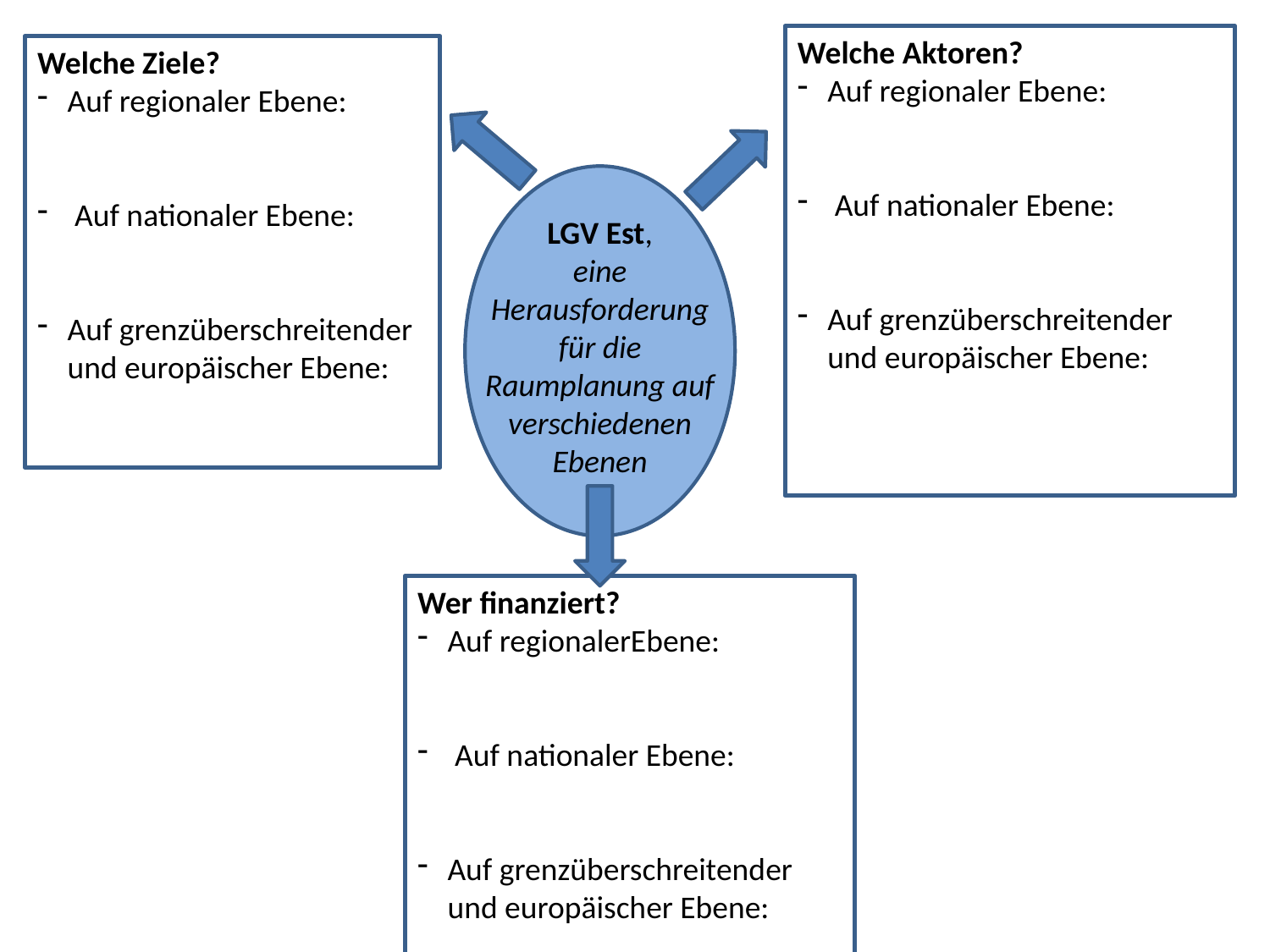

Welche Aktoren?
Auf regionaler Ebene:

 Auf nationaler Ebene:

Auf grenzüberschreitender und europäischer Ebene:

Welche Ziele?
Auf regionaler Ebene:

 Auf nationaler Ebene:

Auf grenzüberschreitender und europäischer Ebene:

LGV Est,
eine Herausforderung für die Raumplanung auf verschiedenen Ebenen

Wer finanziert?
Auf regionalerEbene:

 Auf nationaler Ebene:

Auf grenzüberschreitender und europäischer Ebene: